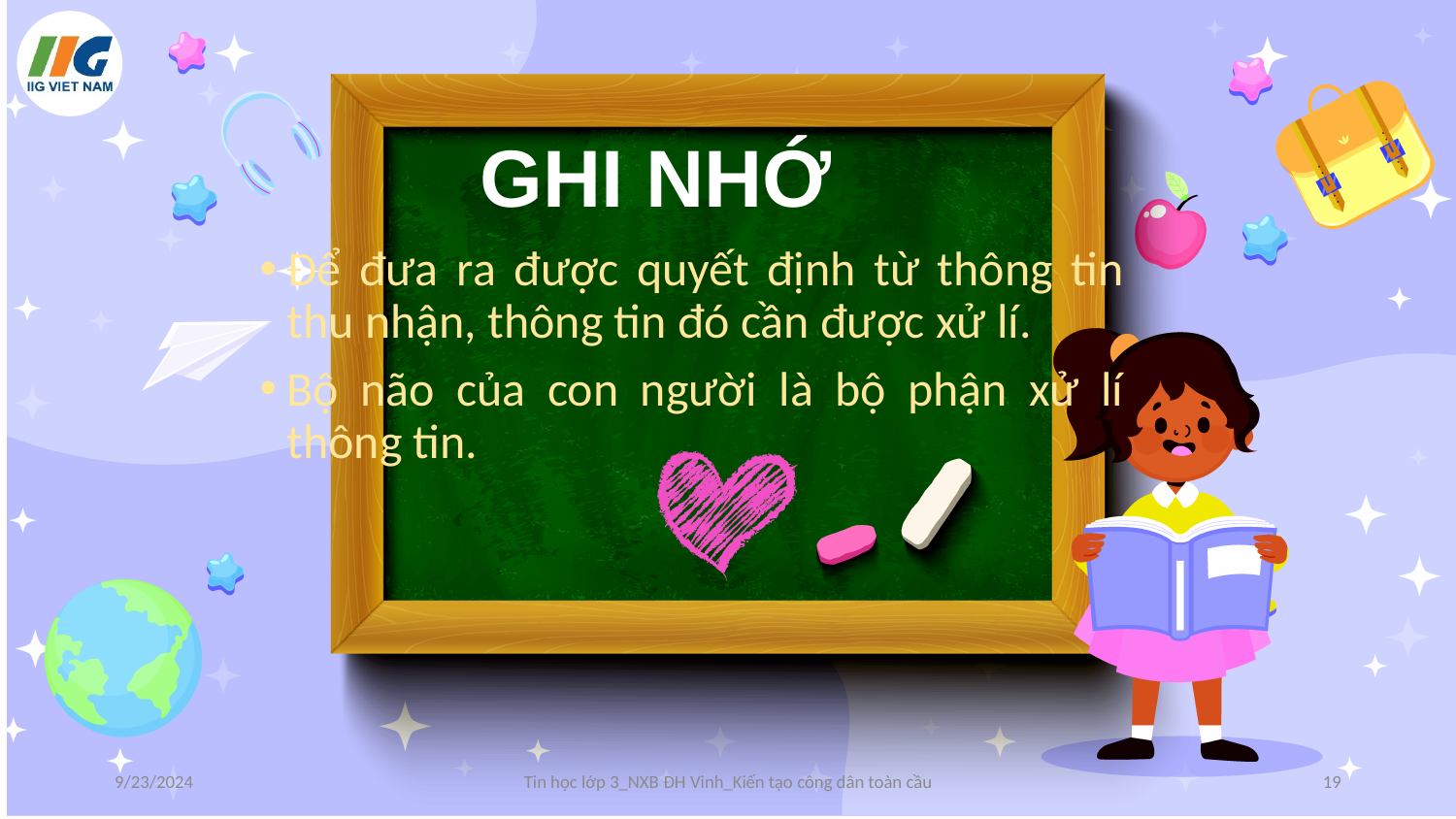

# GHI NHỚ
Để đưa ra được quyết định từ thông tin thu nhận, thông tin đó cần được xử lí.
Bộ não của con người là bộ phận xử lí thông tin.

9/23/2024
Tin học lớp 3_NXB ĐH Vinh_Kiến tạo công dân toàn cầu
19